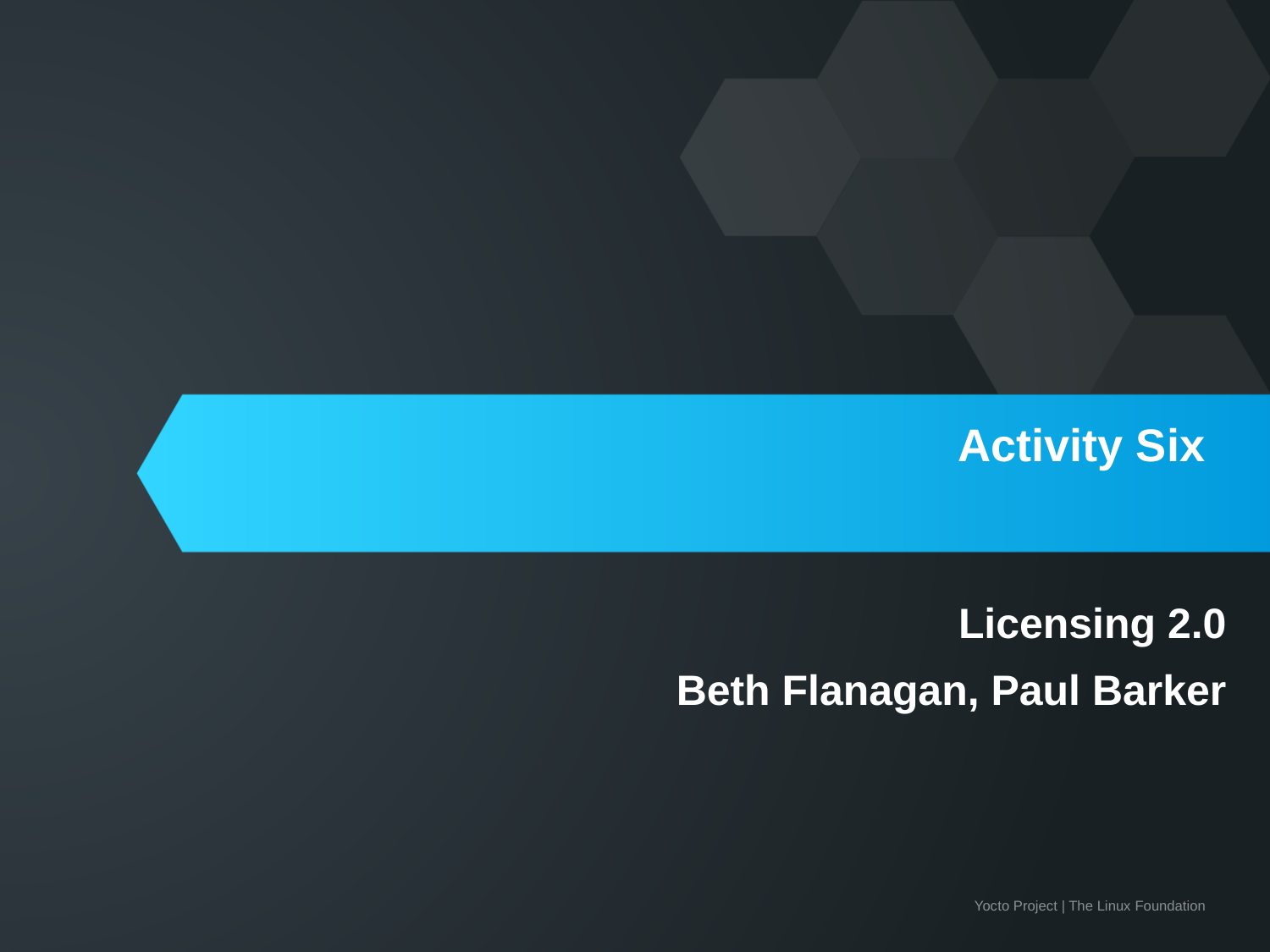

# Activity Six
Licensing 2.0
Beth Flanagan, Paul Barker